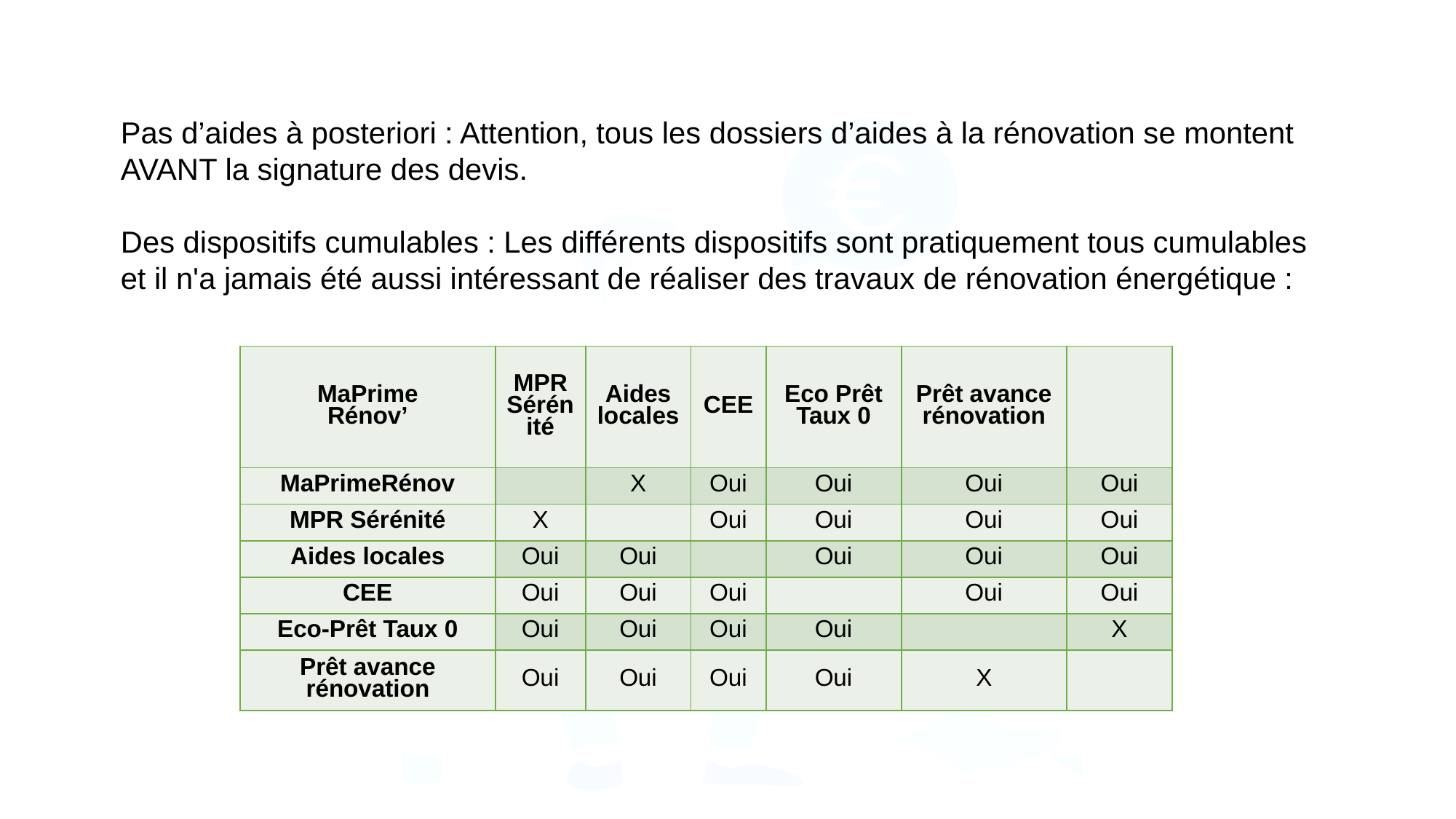

Pas d’aides à posteriori : Attention, tous les dossiers d’aides à la rénovation se montent AVANT la signature des devis.

Des dispositifs cumulables : Les différents dispositifs sont pratiquement tous cumulables et il n'a jamais été aussi intéressant de réaliser des travaux de rénovation énergétique :
| MaPrime Rénov’ | MPR Sérénité | Aides locales | CEE | Eco Prêt Taux 0 | Prêt avance rénovation |  |
| --- | --- | --- | --- | --- | --- | --- |
| MaPrimeRénov |  | X | Oui | Oui | Oui | Oui |
| MPR Sérénité | X |  | Oui | Oui | Oui | Oui |
| Aides locales | Oui | Oui |  | Oui | Oui | Oui |
| CEE | Oui | Oui | Oui |  | Oui | Oui |
| Eco-Prêt Taux 0 | Oui | Oui | Oui | Oui |  | X |
| Prêt avance rénovation | Oui | Oui | Oui | Oui | X |  |